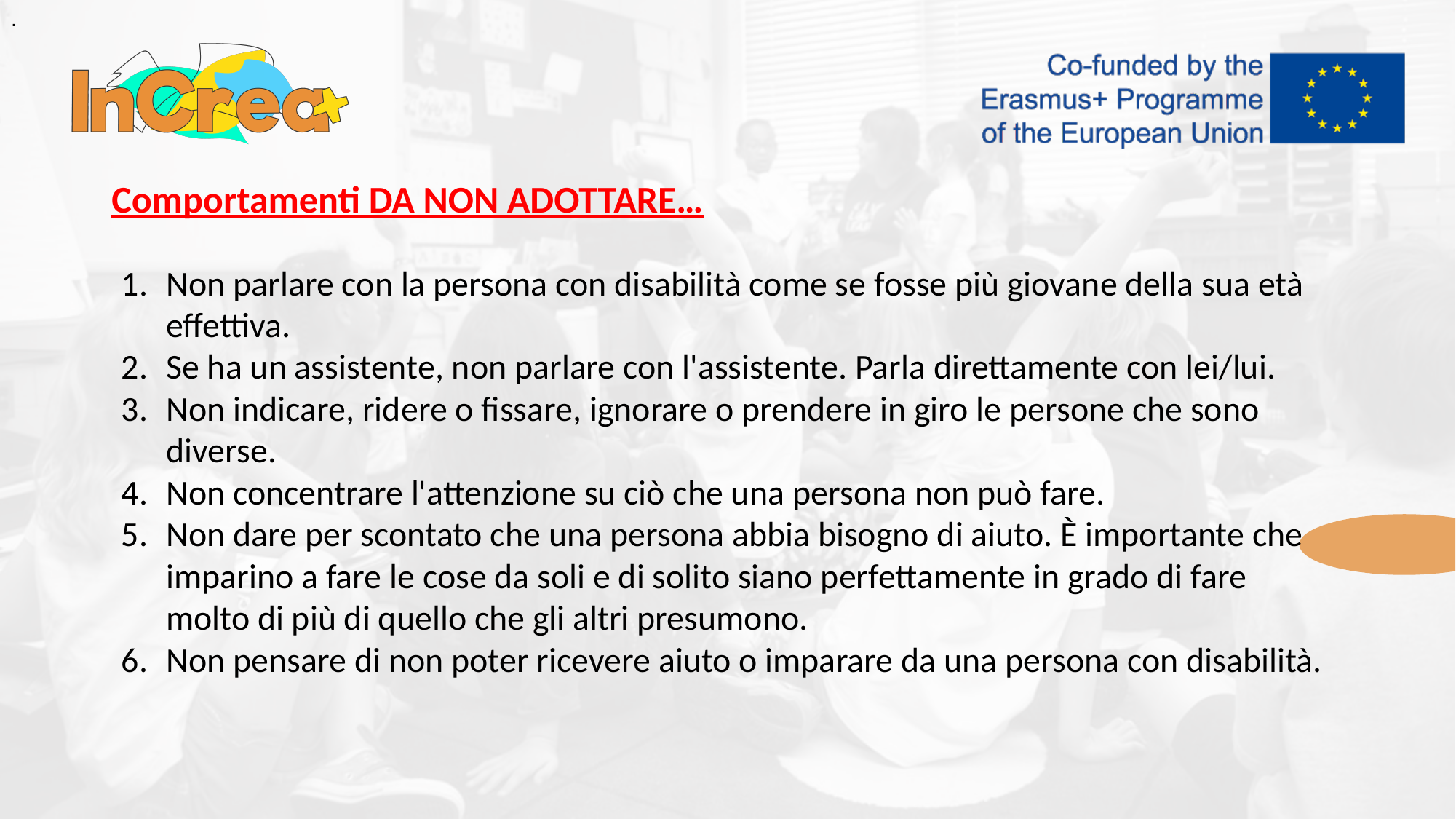

# .
Comportamenti DA NON ADOTTARE…

Non parlare con la persona con disabilità come se fosse più giovane della sua età effettiva.
Se ha un assistente, non parlare con l'assistente. Parla direttamente con lei/lui.
Non indicare, ridere o fissare, ignorare o prendere in giro le persone che sono diverse.
Non concentrare l'attenzione su ciò che una persona non può fare.
Non dare per scontato che una persona abbia bisogno di aiuto. È importante che imparino a fare le cose da soli e di solito siano perfettamente in grado di fare molto di più di quello che gli altri presumono.
Non pensare di non poter ricevere aiuto o imparare da una persona con disabilità.